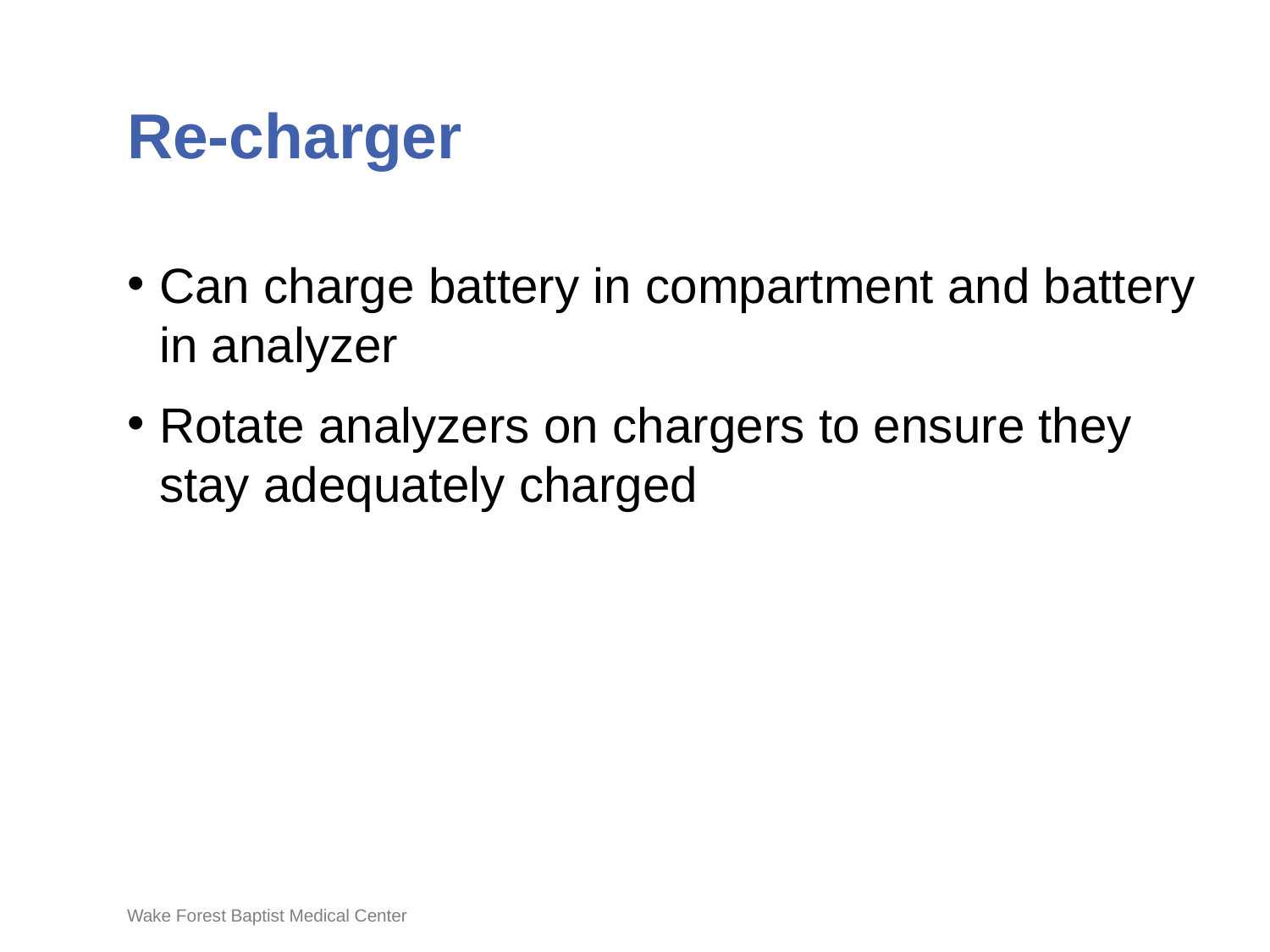

# Re-charger
Can charge battery in compartment and battery in analyzer
Rotate analyzers on chargers to ensure they stay adequately charged